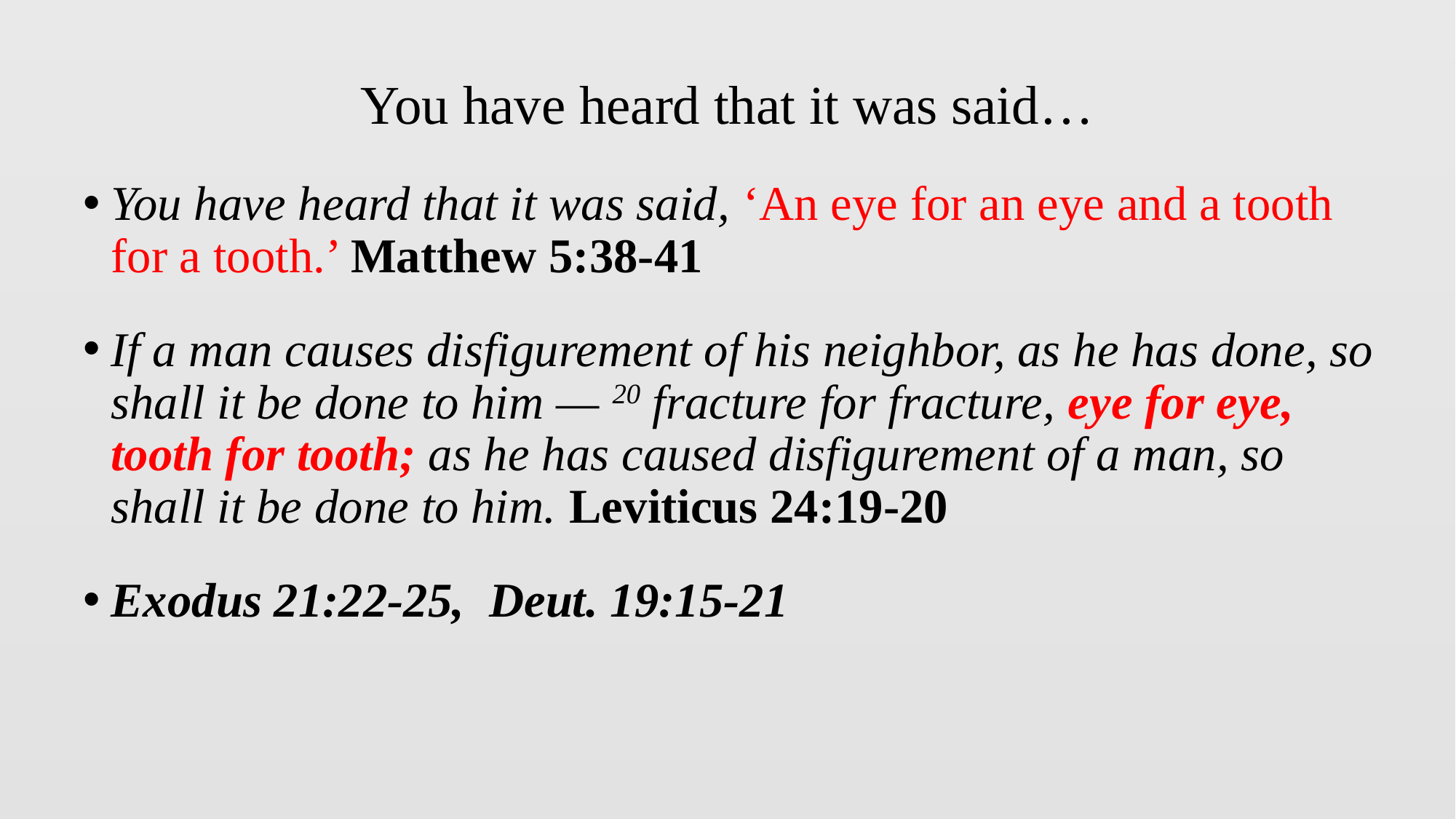

# You have heard that it was said…
You have heard that it was said, ‘An eye for an eye and a tooth for a tooth.’ Matthew 5:38-41
If a man causes disfigurement of his neighbor, as he has done, so shall it be done to him — 20 fracture for fracture, eye for eye, tooth for tooth; as he has caused disfigurement of a man, so shall it be done to him. Leviticus 24:19-20
Exodus 21:22-25,  Deut. 19:15-21